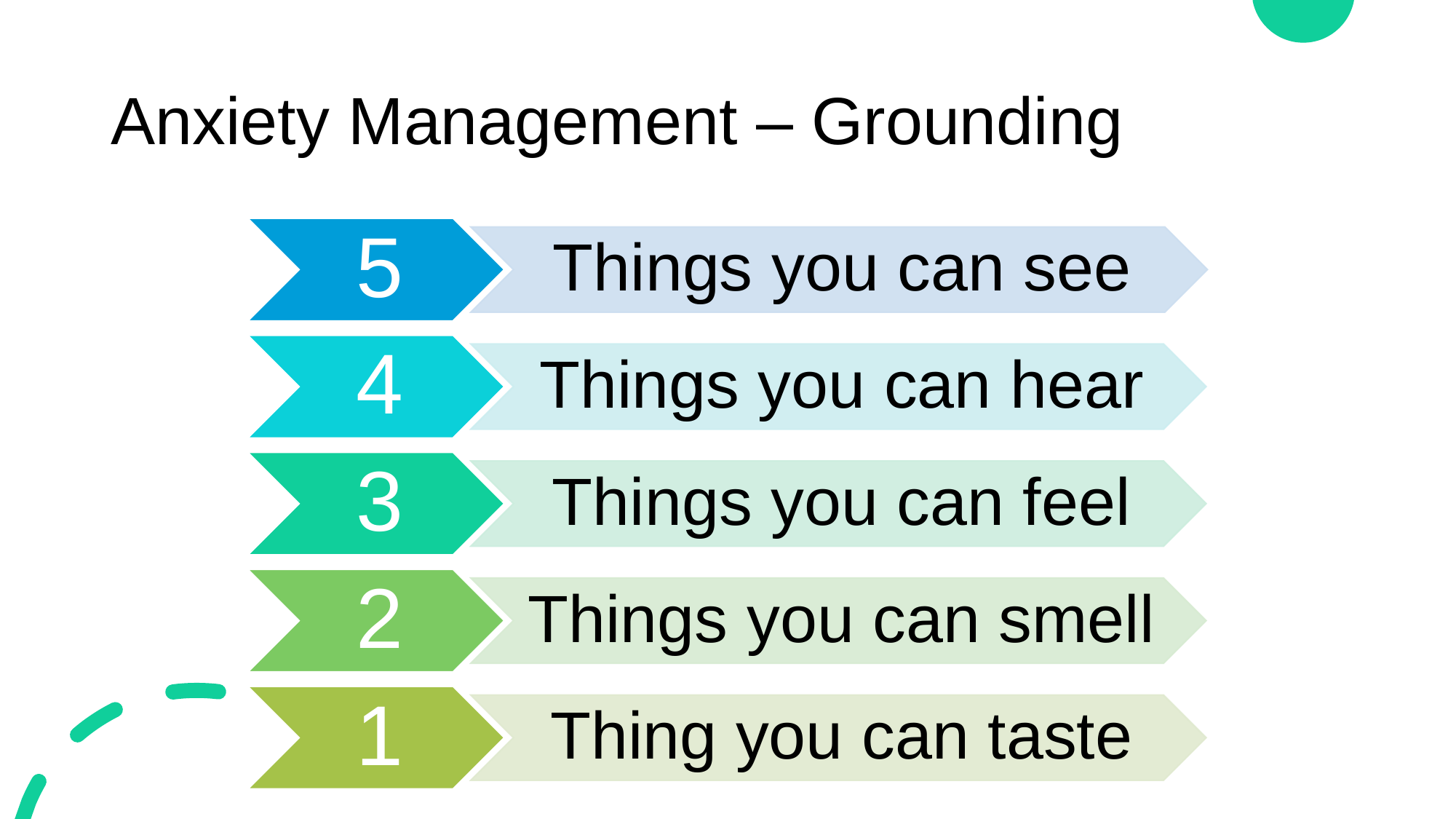

# Anxiety Management – Grounding
5
Things you can see
4
Things you can hear
3
Things you can feel
2
Things you can smell
1
Thing you can taste